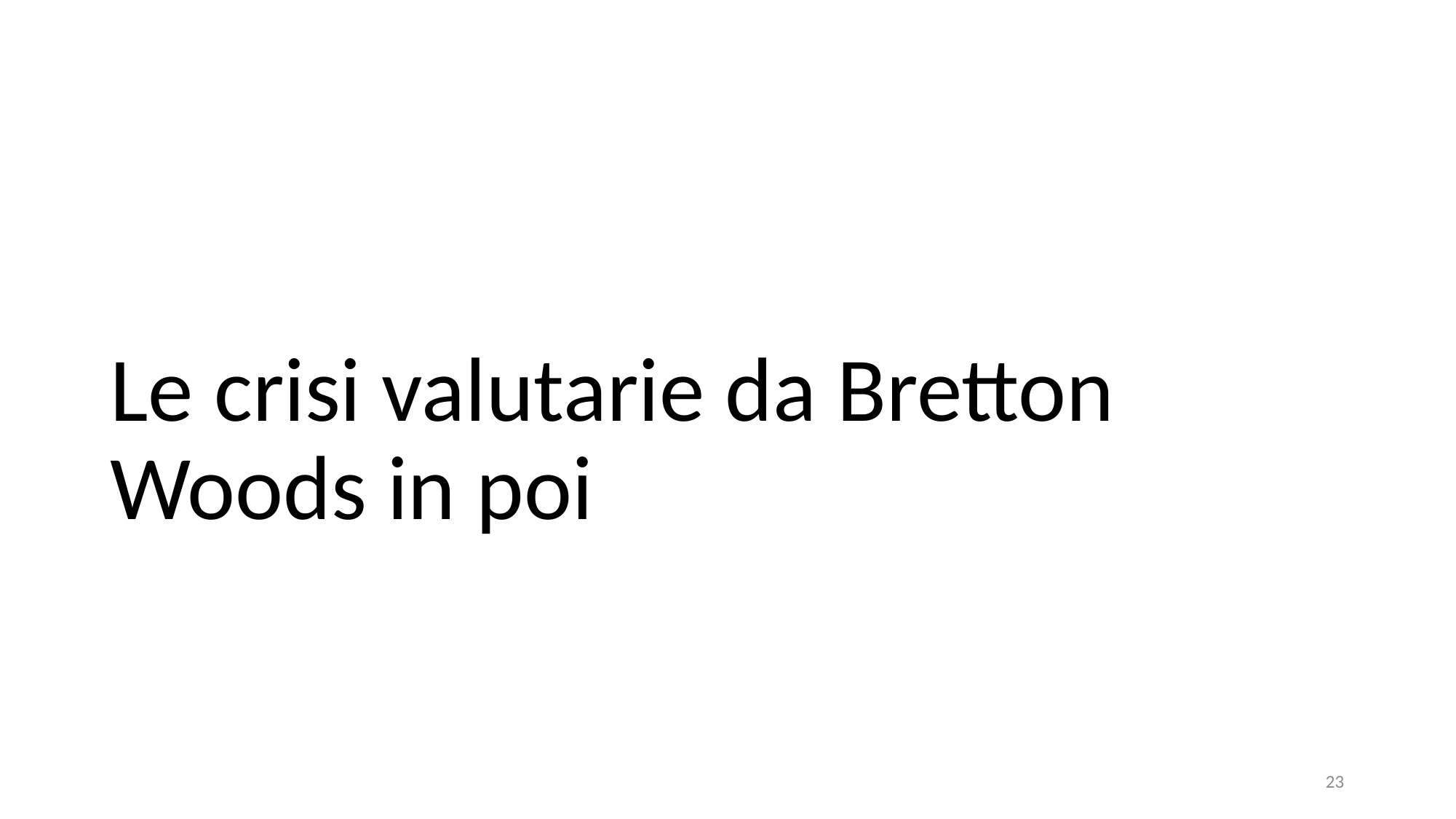

# Le crisi valutarie da Bretton Woods in poi

23